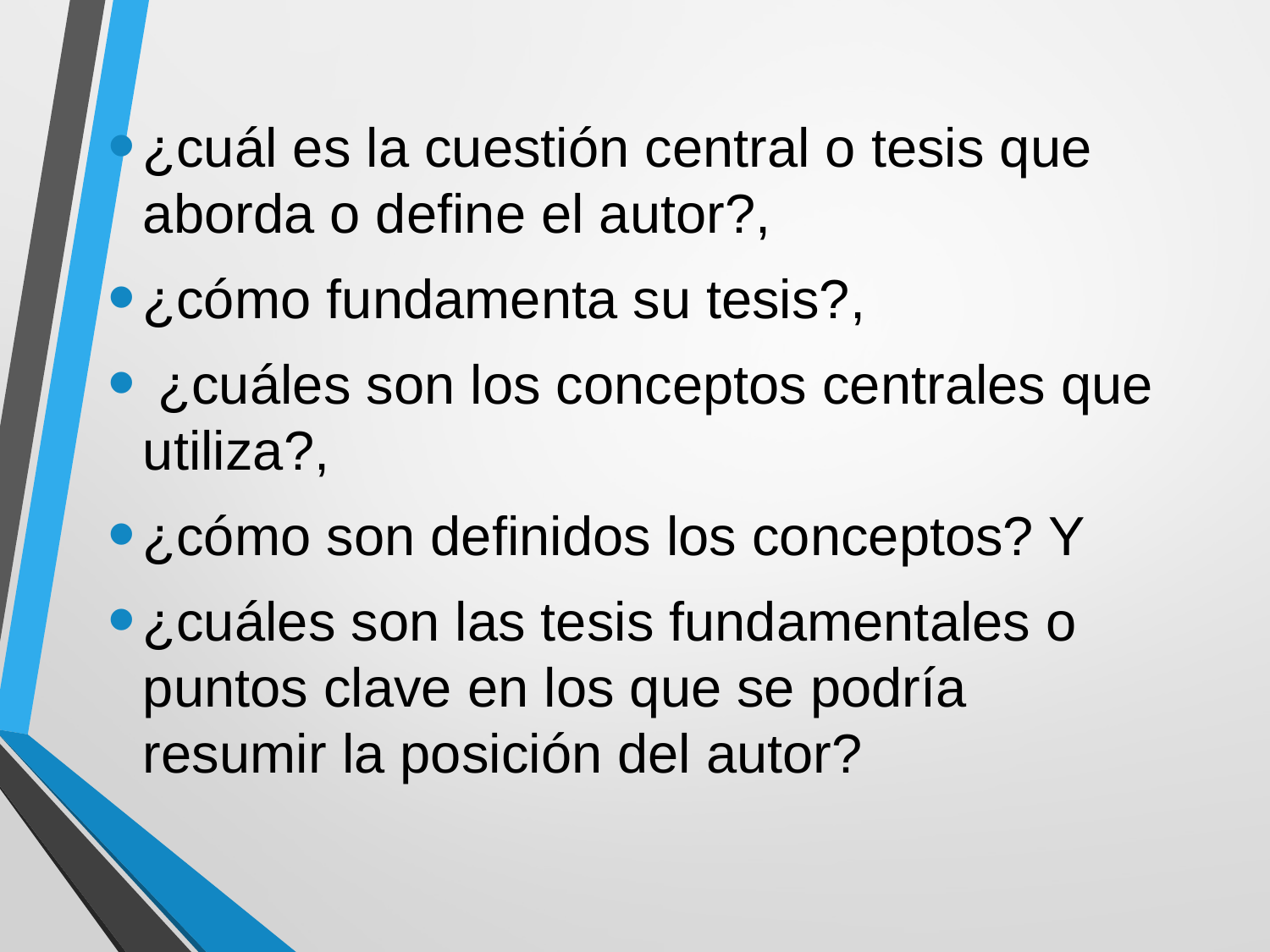

¿cuál es la cuestión central o tesis que aborda o define el autor?,
¿cómo fundamenta su tesis?,
 ¿cuáles son los conceptos centrales que utiliza?,
¿cómo son definidos los conceptos? Y
¿cuáles son las tesis fundamentales o puntos clave en los que se podría resumir la posición del autor?